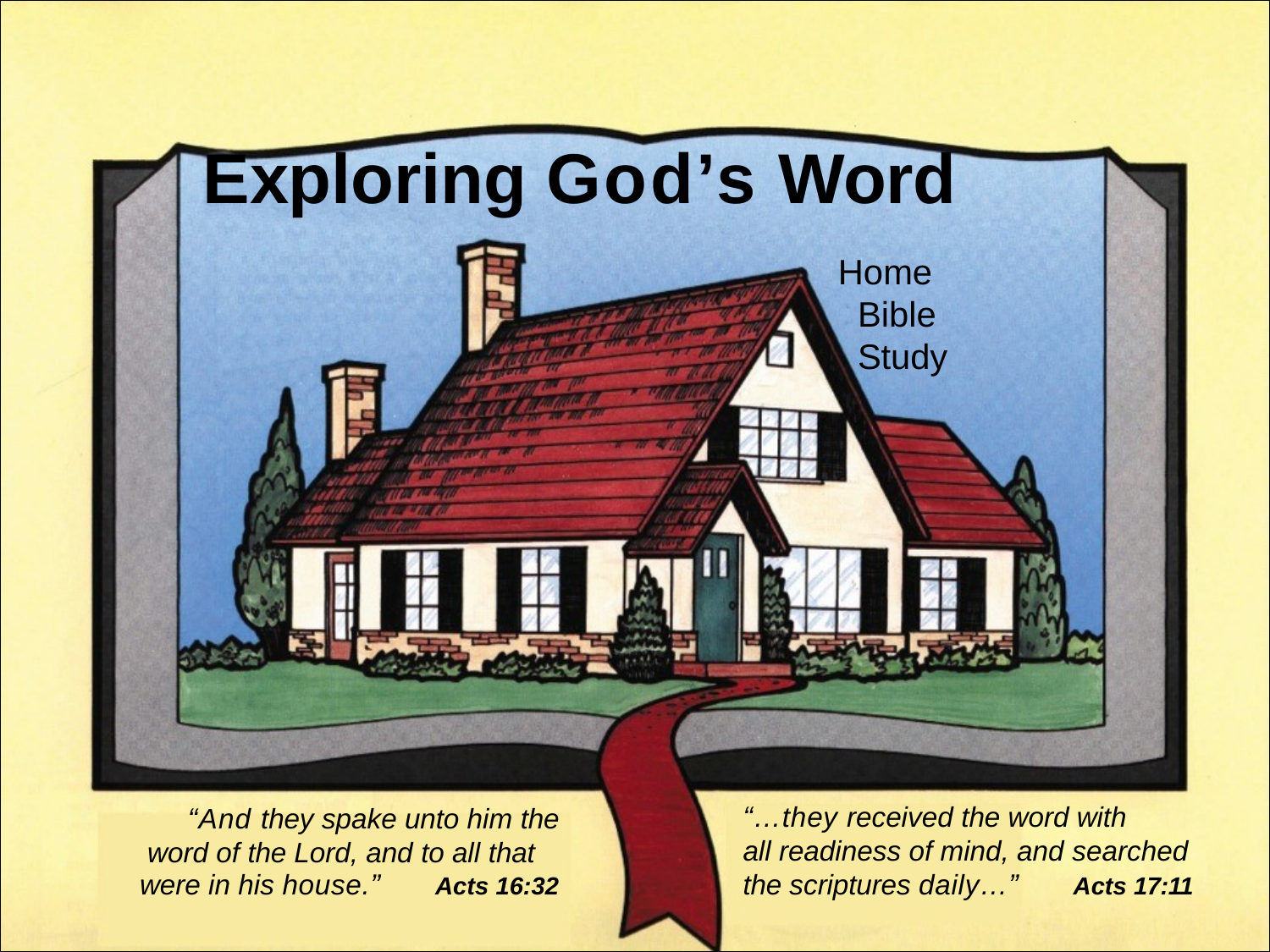

# Exploring God’s Word
Home  Bible  Study
“And they spake unto him the  word of the Lord, and to all that
“…they received the word with
all readiness of mind, and searched
were in his house.”
the scriptures daily…”
Acts 16:32
Acts 17:11